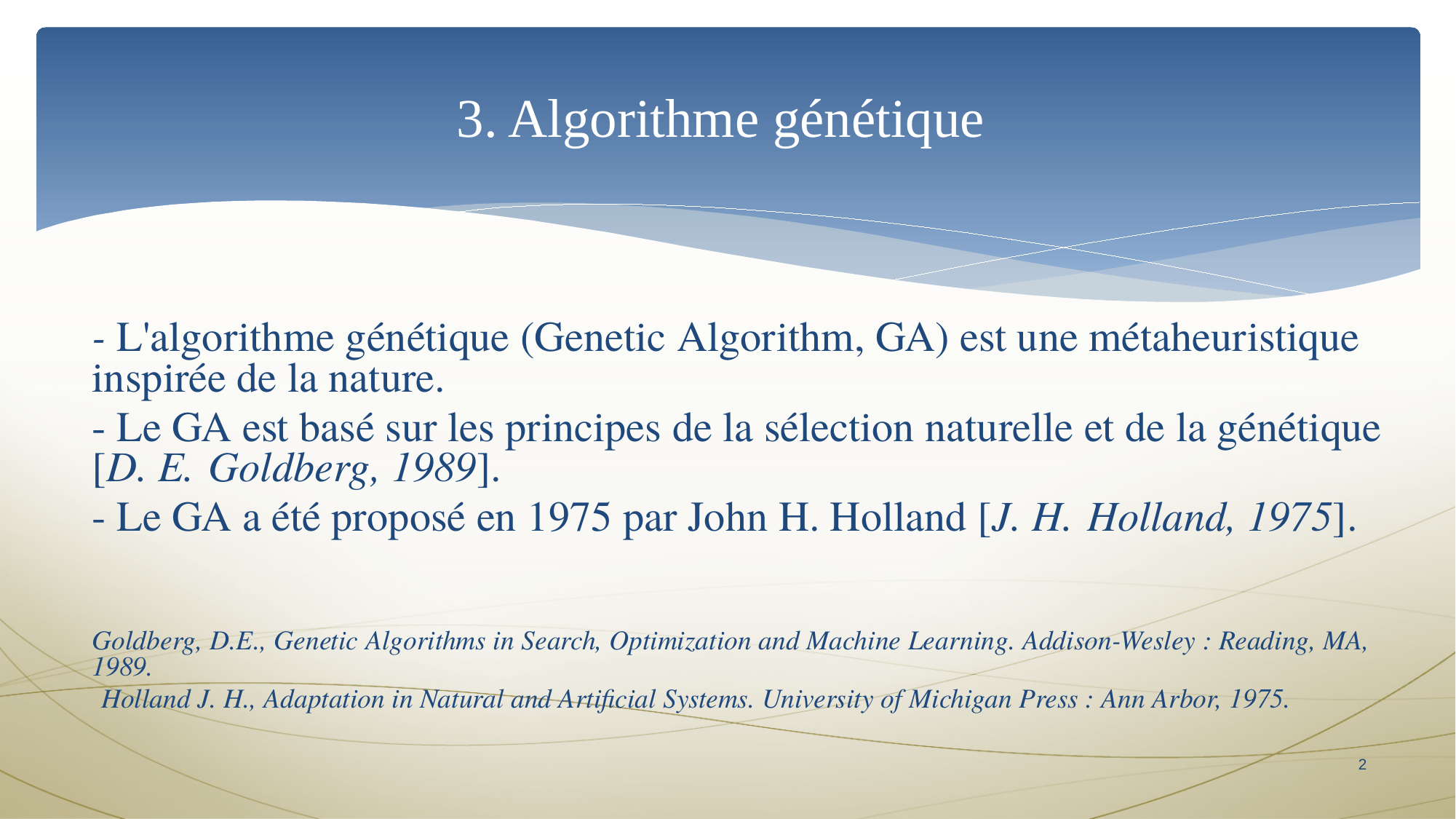

# 3. Algorithme génétique
- L'algorithme génétique (Genetic Algorithm, GA) est une métaheuristique inspirée de la nature.
- Le GA est basé sur les principes de la sélection naturelle et de la génétique [D. E. Goldberg, 1989].
- Le GA a été proposé en 1975 par John H. Holland [J. H. Holland, 1975].

Goldberg, D.E., Genetic Algorithms in Search, Optimization and Machine Learning. Addison-Wesley : Reading, MA, 1989.
 Holland J. H., Adaptation in Natural and Artificial Systems. University of Michigan Press : Ann Arbor, 1975.
2